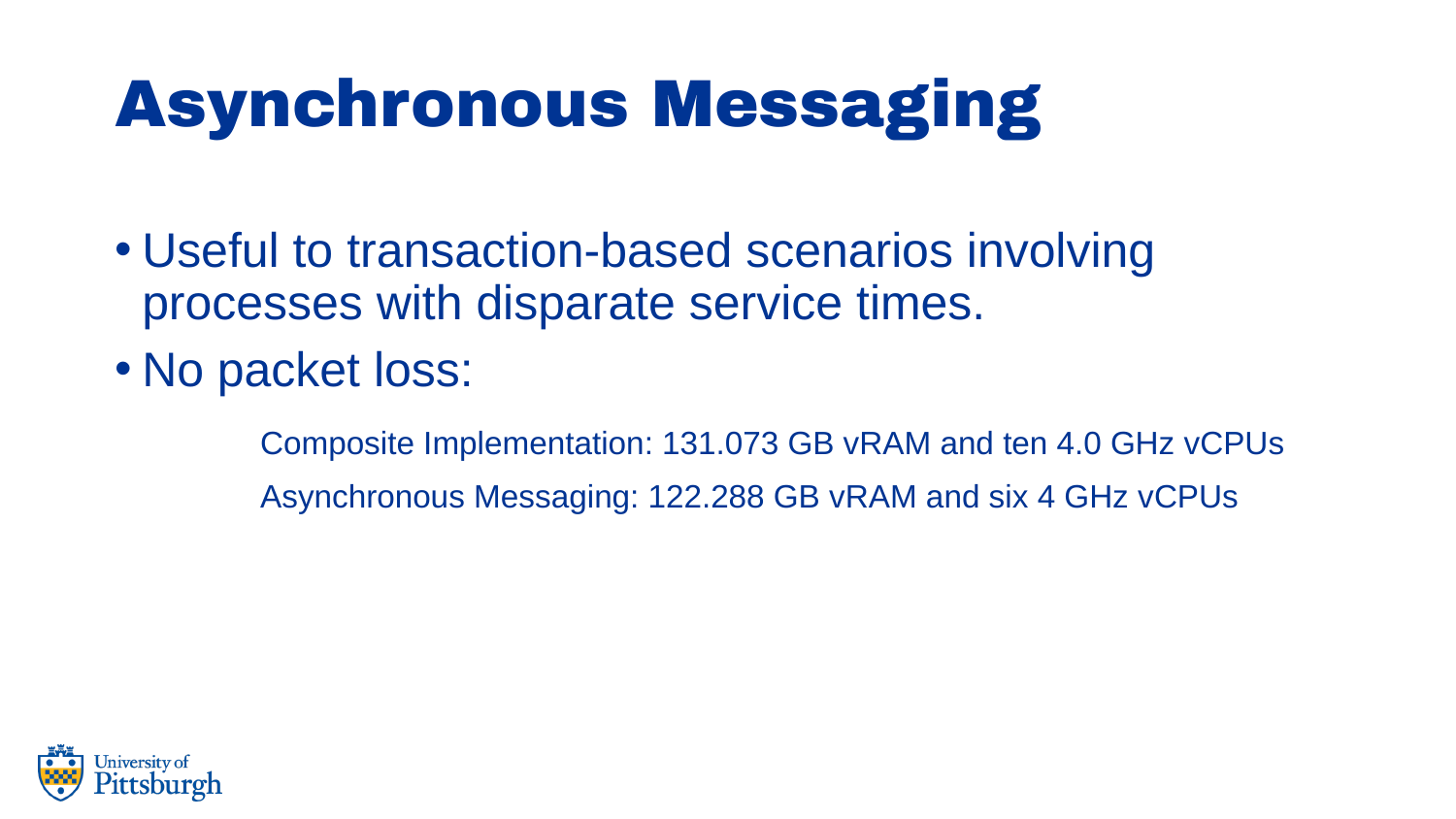

# Asynchronous Messaging
Useful to transaction-based scenarios involving processes with disparate service times.
No packet loss:
	Composite Implementation: 131.073 GB vRAM and ten 4.0 GHz vCPUs
	Asynchronous Messaging: 122.288 GB vRAM and six 4 GHz vCPUs